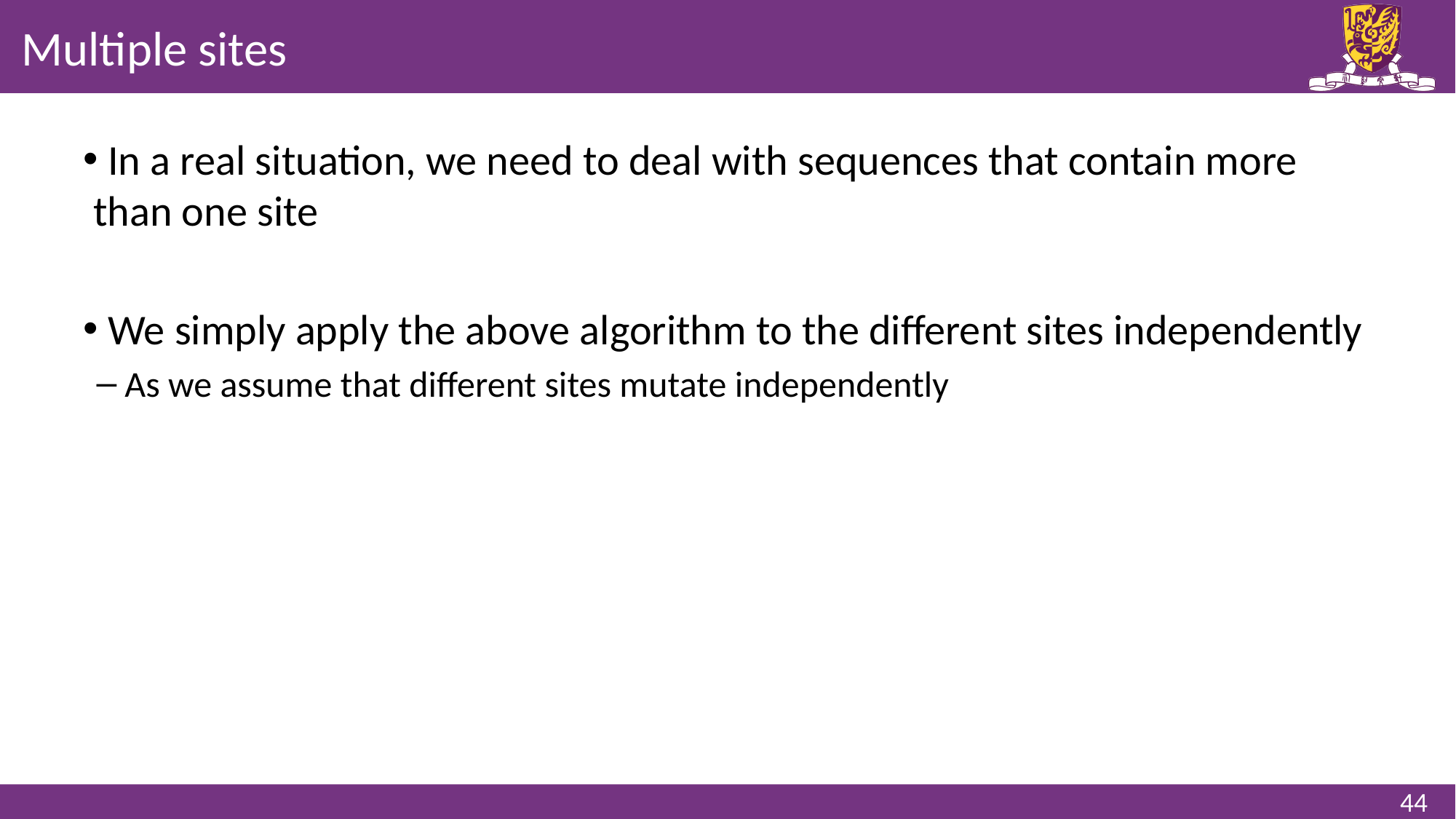

# Multiple sites
 In a real situation, we need to deal with sequences that contain more than one site

 We simply apply the above algorithm to the different sites independently
 As we assume that different sites mutate independently
44